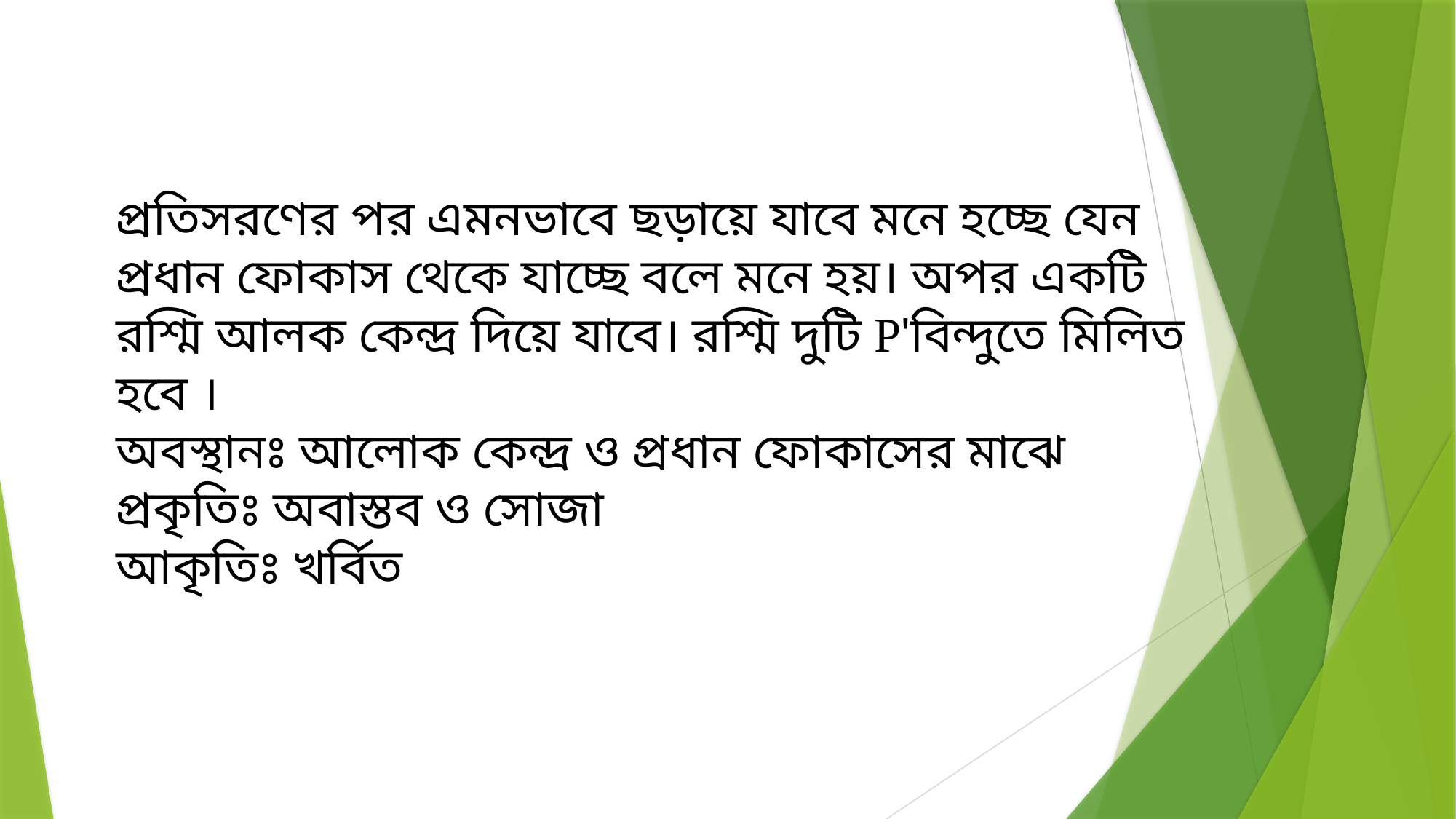

প্রতিসরণের পর এমনভাবে ছড়ায়ে যাবে মনে হচ্ছে যেন প্রধান ফোকাস থেকে যাচ্ছে বলে মনে হয়। অপর একটি রশ্মি আলক কেন্দ্র দিয়ে যাবে। রশ্মি দুটি P'বিন্দুতে মিলিত হবে ।
অবস্থানঃ আলোক কেন্দ্র ও প্রধান ফোকাসের মাঝে
প্রকৃতিঃ অবাস্তব ও সোজা
আকৃতিঃ খর্বিত